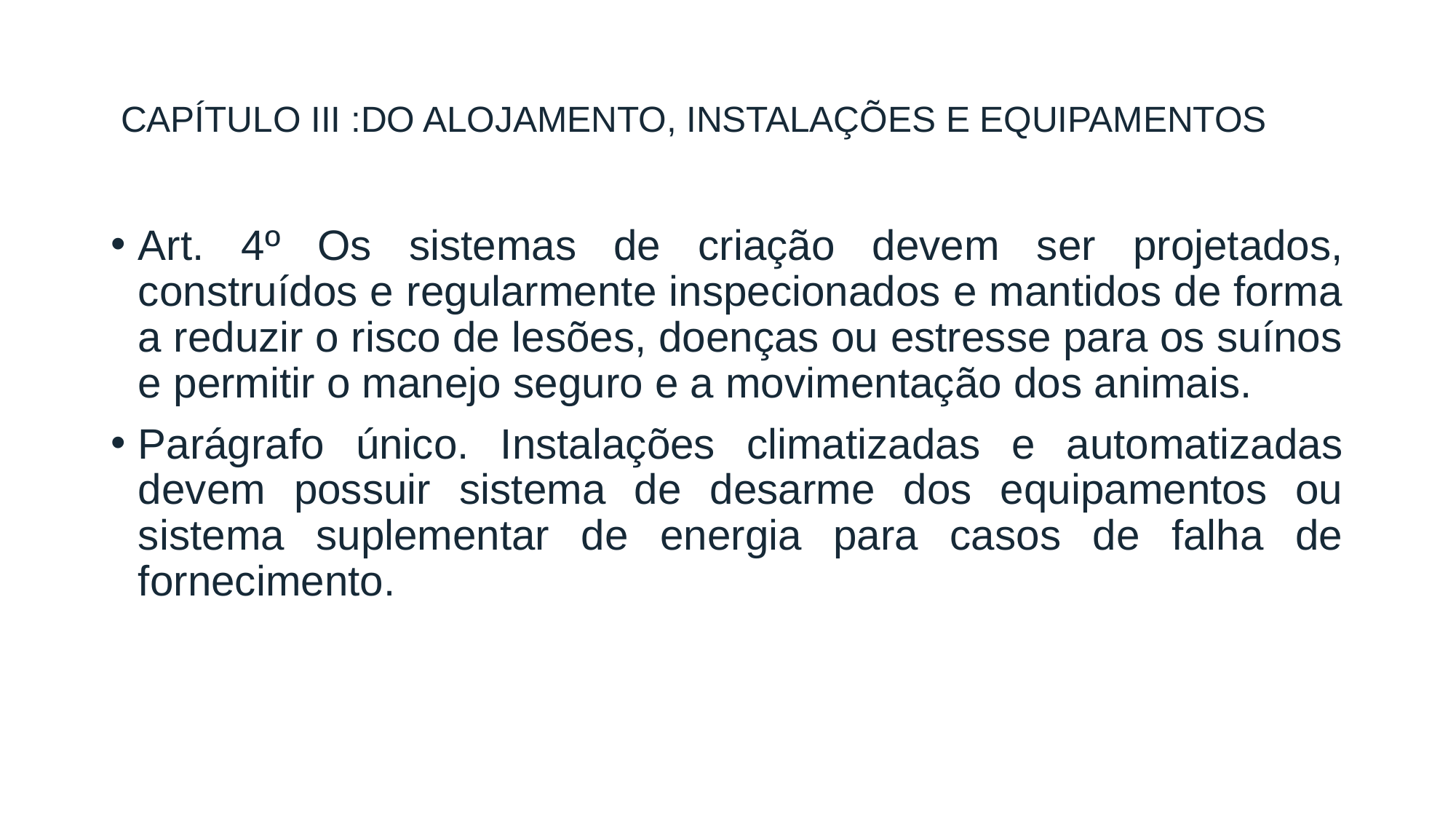

# CAPÍTULO III :DO ALOJAMENTO, INSTALAÇÕES E EQUIPAMENTOS
Art. 4º Os sistemas de criação devem ser projetados, construídos e regularmente inspecionados e mantidos de forma a reduzir o risco de lesões, doenças ou estresse para os suínos e permitir o manejo seguro e a movimentação dos animais.
Parágrafo único. Instalações climatizadas e automatizadas devem possuir sistema de desarme dos equipamentos ou sistema suplementar de energia para casos de falha de fornecimento.